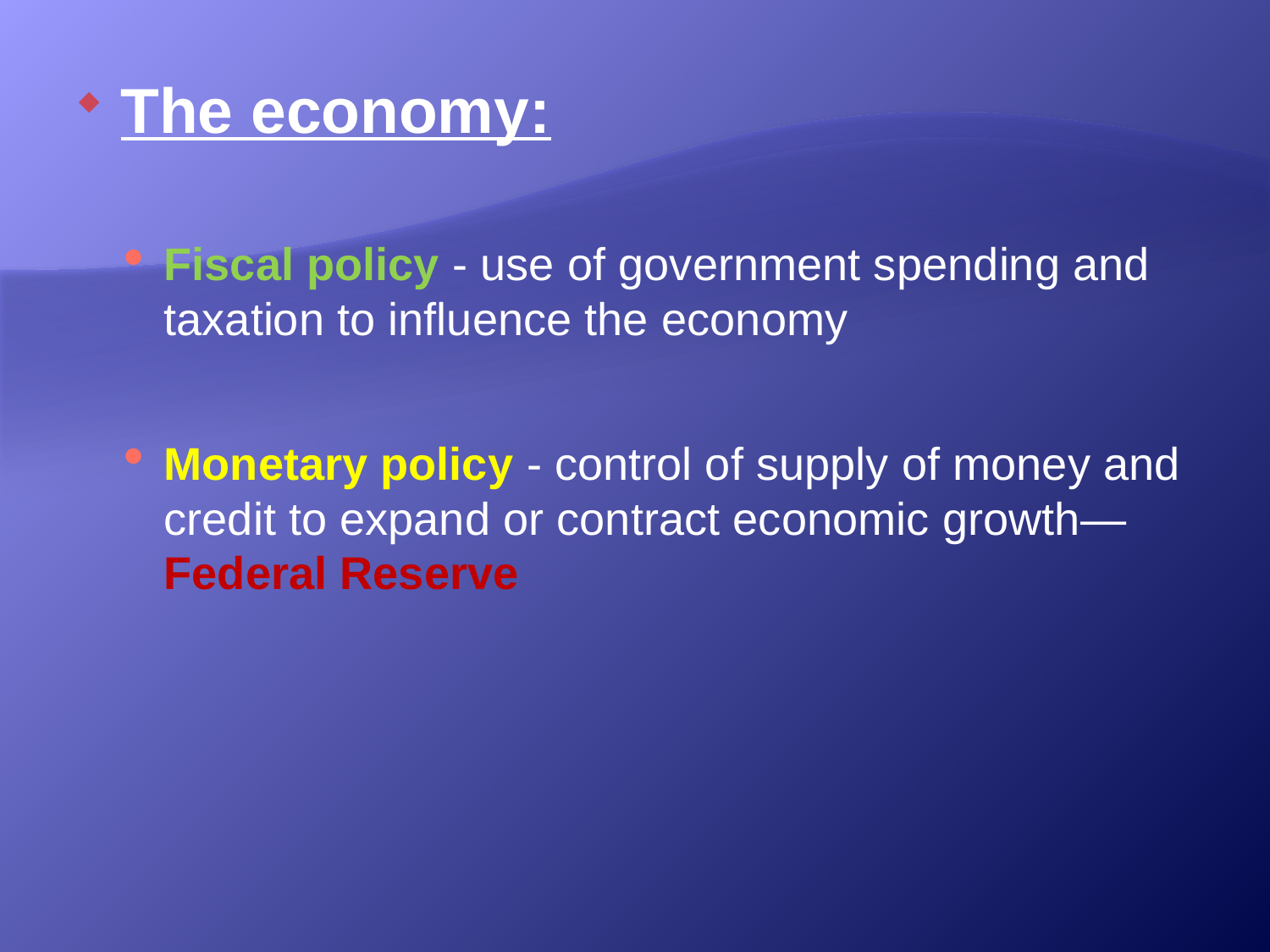

The economy:

Fiscal policy - use of government spending and taxation to influence the economy

Monetary policy - control of supply of money and credit to expand or contract economic growth—Federal Reserve